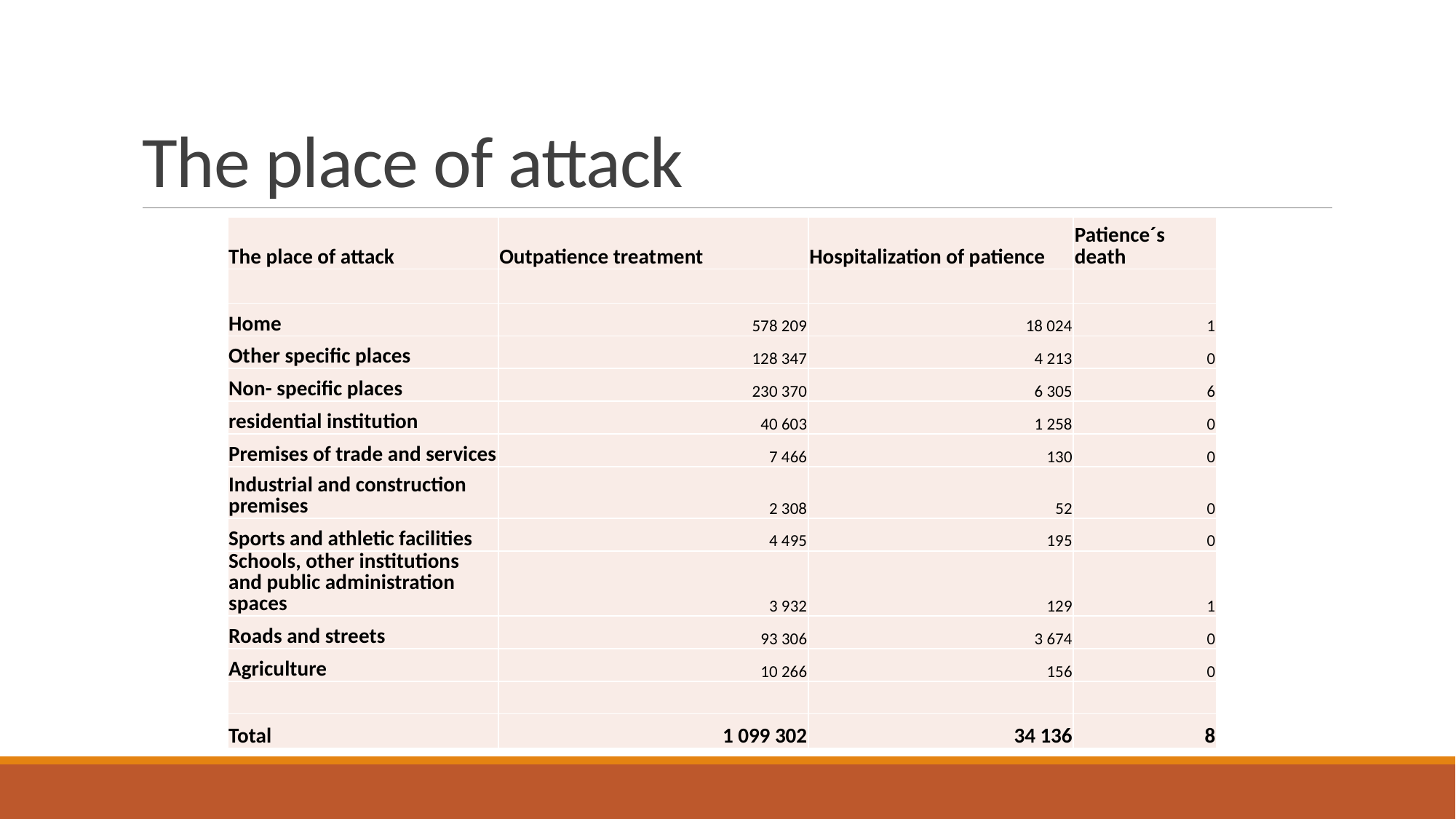

# The place of attack
| The place of attack | Outpatience treatment | Hospitalization of patience | Patience´s death |
| --- | --- | --- | --- |
|  |  |  |  |
| Home | 578 209 | 18 024 | 1 |
| Other specific places | 128 347 | 4 213 | 0 |
| Non- specific places | 230 370 | 6 305 | 6 |
| residential institution | 40 603 | 1 258 | 0 |
| Premises of trade and services | 7 466 | 130 | 0 |
| Industrial and construction premises | 2 308 | 52 | 0 |
| Sports and athletic facilities | 4 495 | 195 | 0 |
| Schools, other institutions and public administration spaces | 3 932 | 129 | 1 |
| Roads and streets | 93 306 | 3 674 | 0 |
| Agriculture | 10 266 | 156 | 0 |
|  |  |  |  |
| Total | 1 099 302 | 34 136 | 8 |